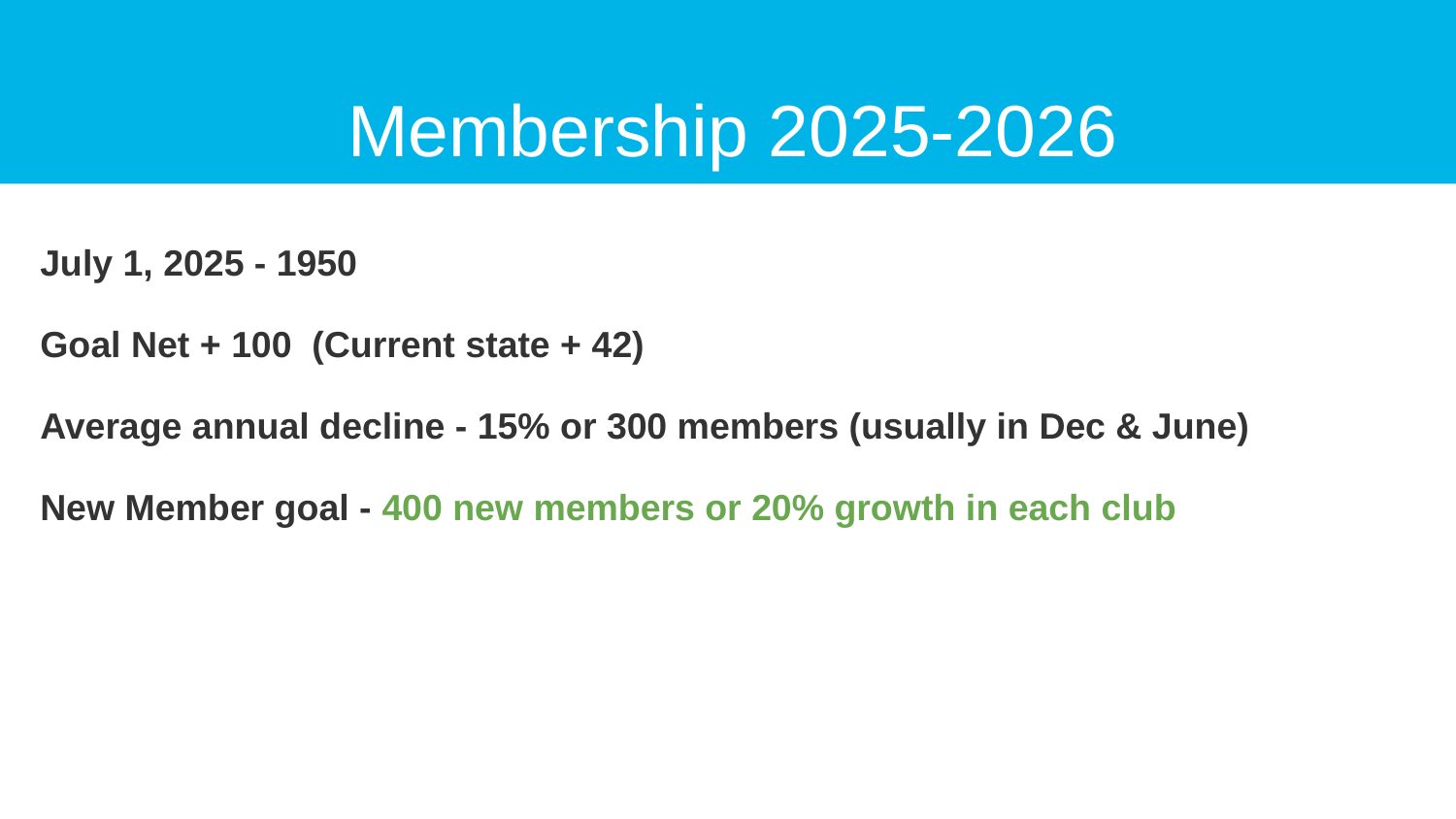

# Membership 2025-2026
July 1, 2025 - 1950
Goal Net + 100  (Current state + 42)
Average annual decline - 15% or 300 members (usually in Dec & June)
New Member goal - 400 new members or 20% growth in each club